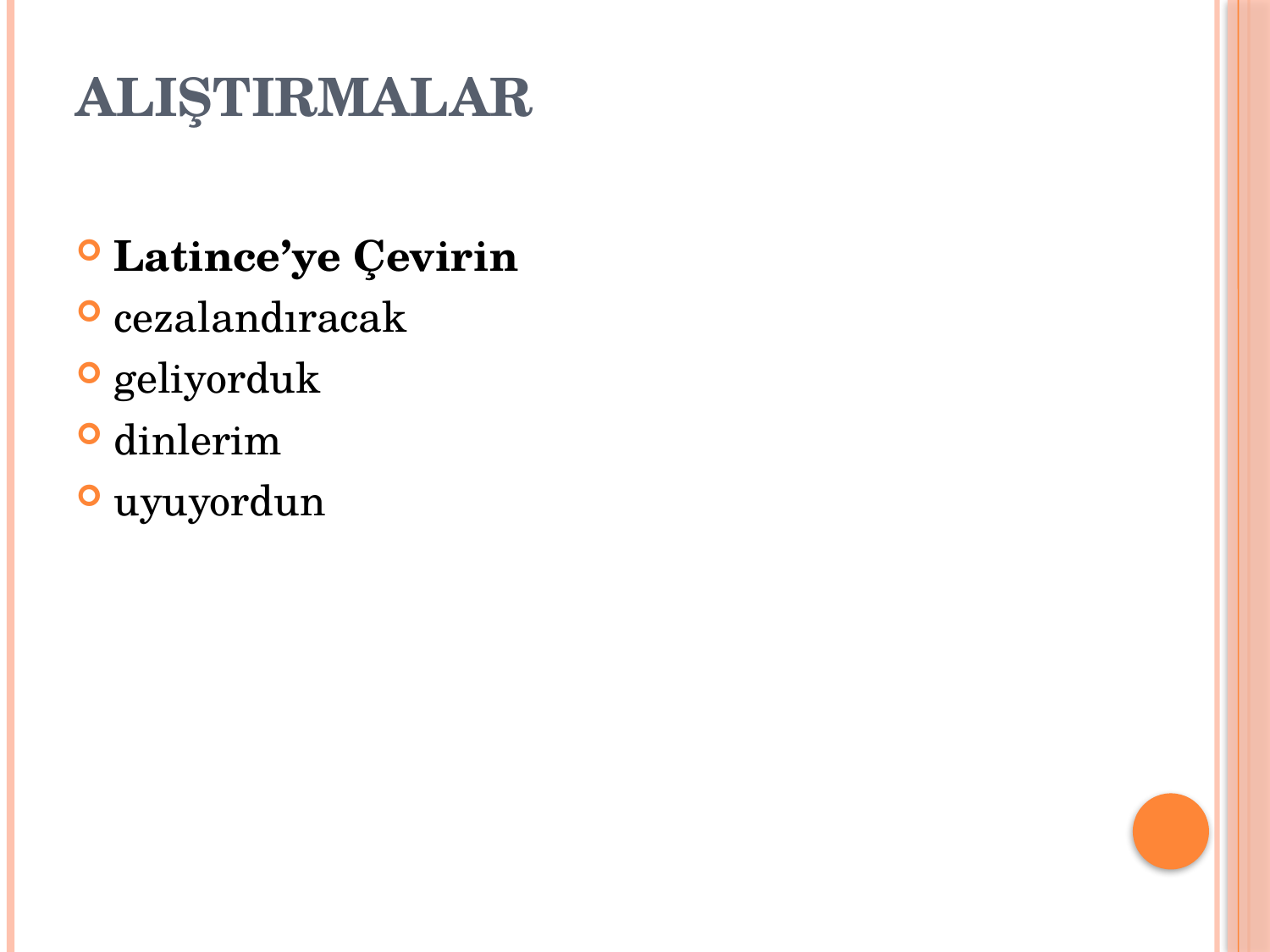

# Alıştırmalar
Latince’ye Çevirin
cezalandıracak
geliyorduk
dinlerim
uyuyordun